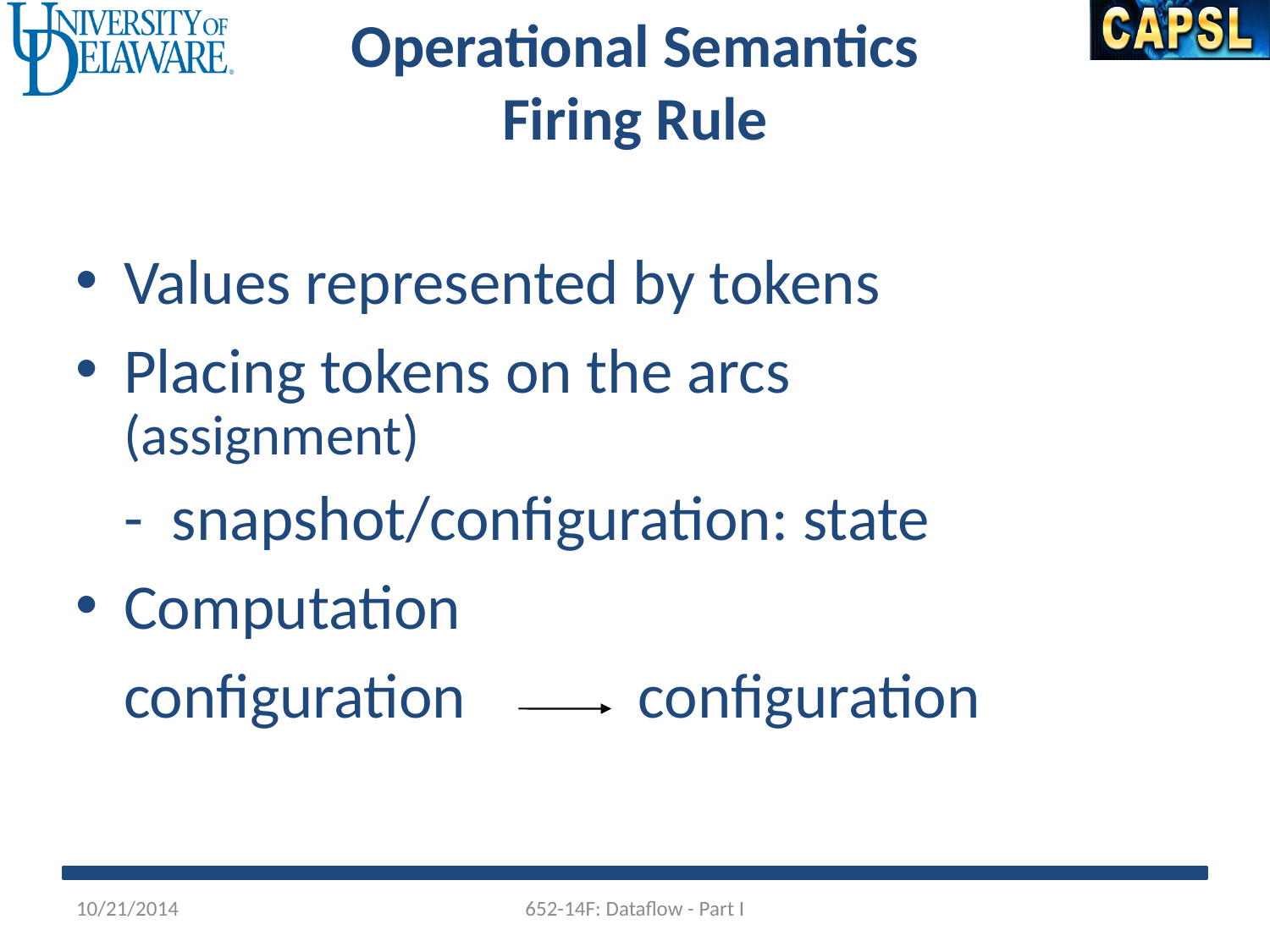

Operational Semantics
Firing Rule
Values represented by tokens
Placing tokens on the arcs
	(assignment)
	-  snapshot/configuration: state
Computation
	configuration            configuration

10/21/2014
652-14F: Dataflow - Part I